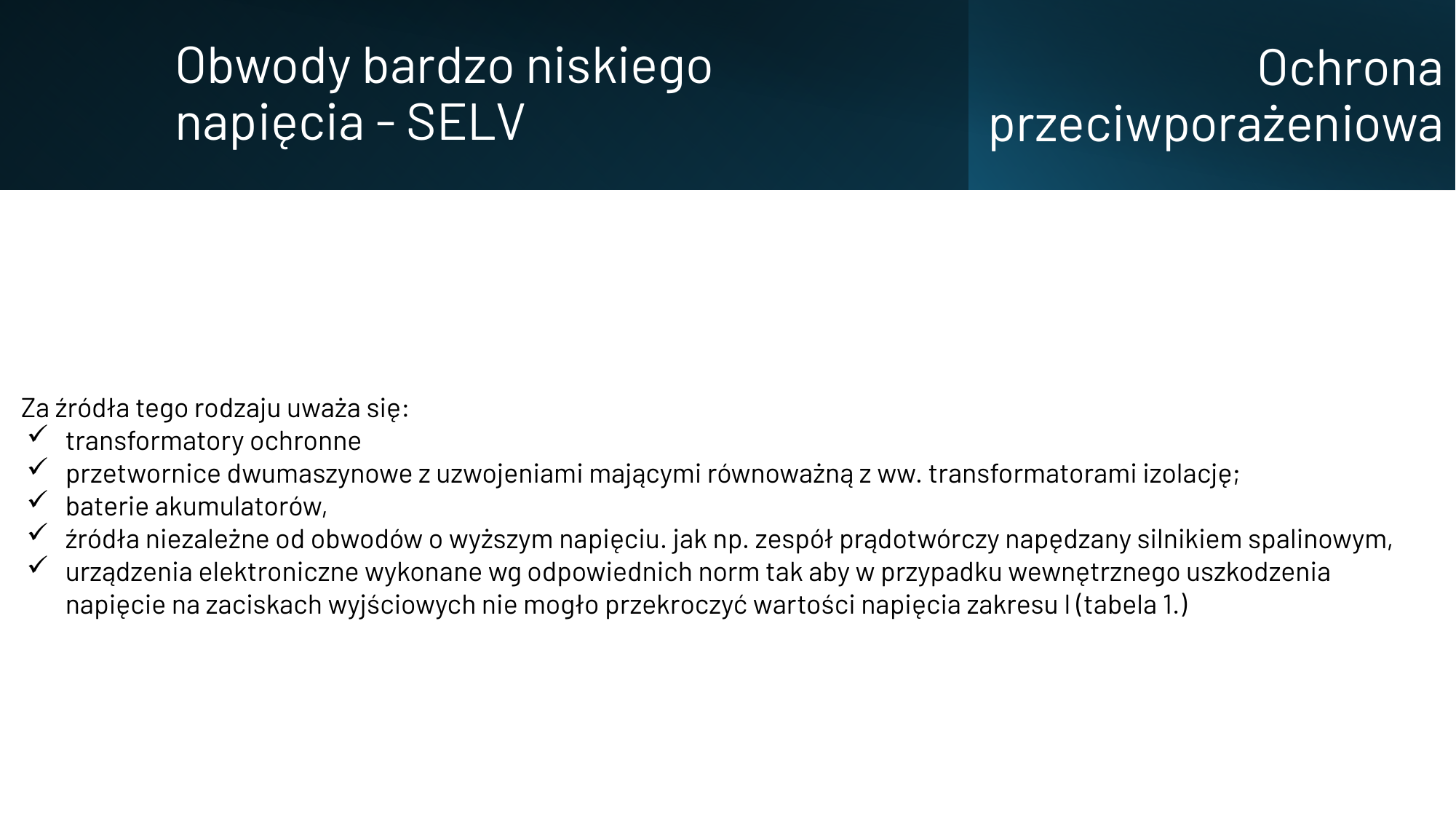

Obwody bardzo niskiego napięcia - SELV
Ochrona przeciwporażeniowa
Za źródła tego rodzaju uważa się:
transformatory ochronne
przetwornice dwumaszynowe z uzwojeniami mającymi równoważną z ww. transformatorami izolację;
baterie akumulatorów,
źródła niezależne od obwodów o wyższym napięciu. jak np. zespół prądotwórczy napędzany silnikiem spalinowym,
urządzenia elektroniczne wykonane wg odpowiednich norm tak aby w przypadku wewnętrznego uszkodzenia napięcie na zaciskach wyjściowych nie mogło przekroczyć wartości napięcia zakresu I (tabela 1.)